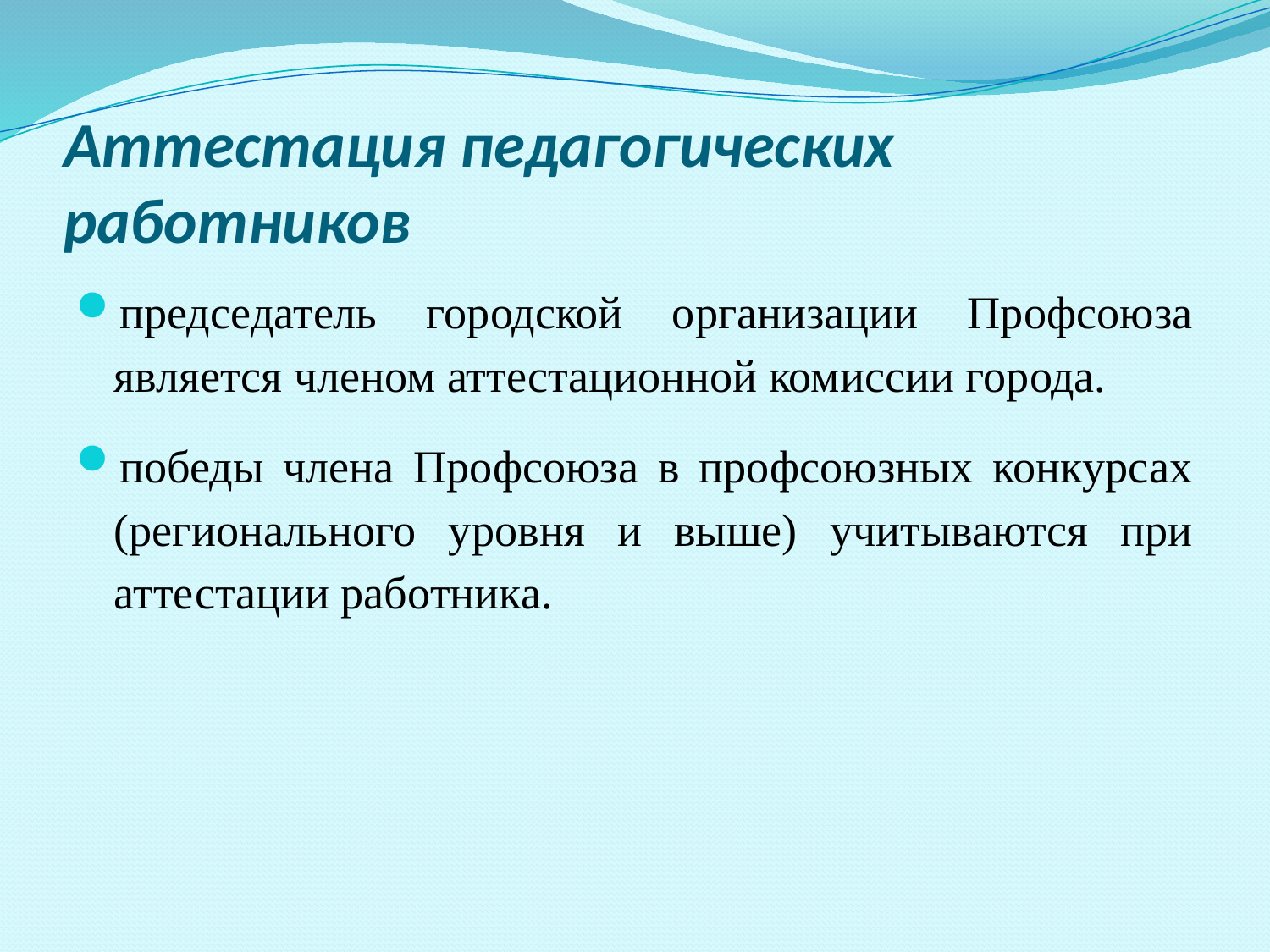

# Аттестация педагогических работников
председатель городской организации Профсоюза является членом аттестационной комиссии города.
победы члена Профсоюза в профсоюзных конкурсах (регионального уровня и выше) учитываются при аттестации работника.